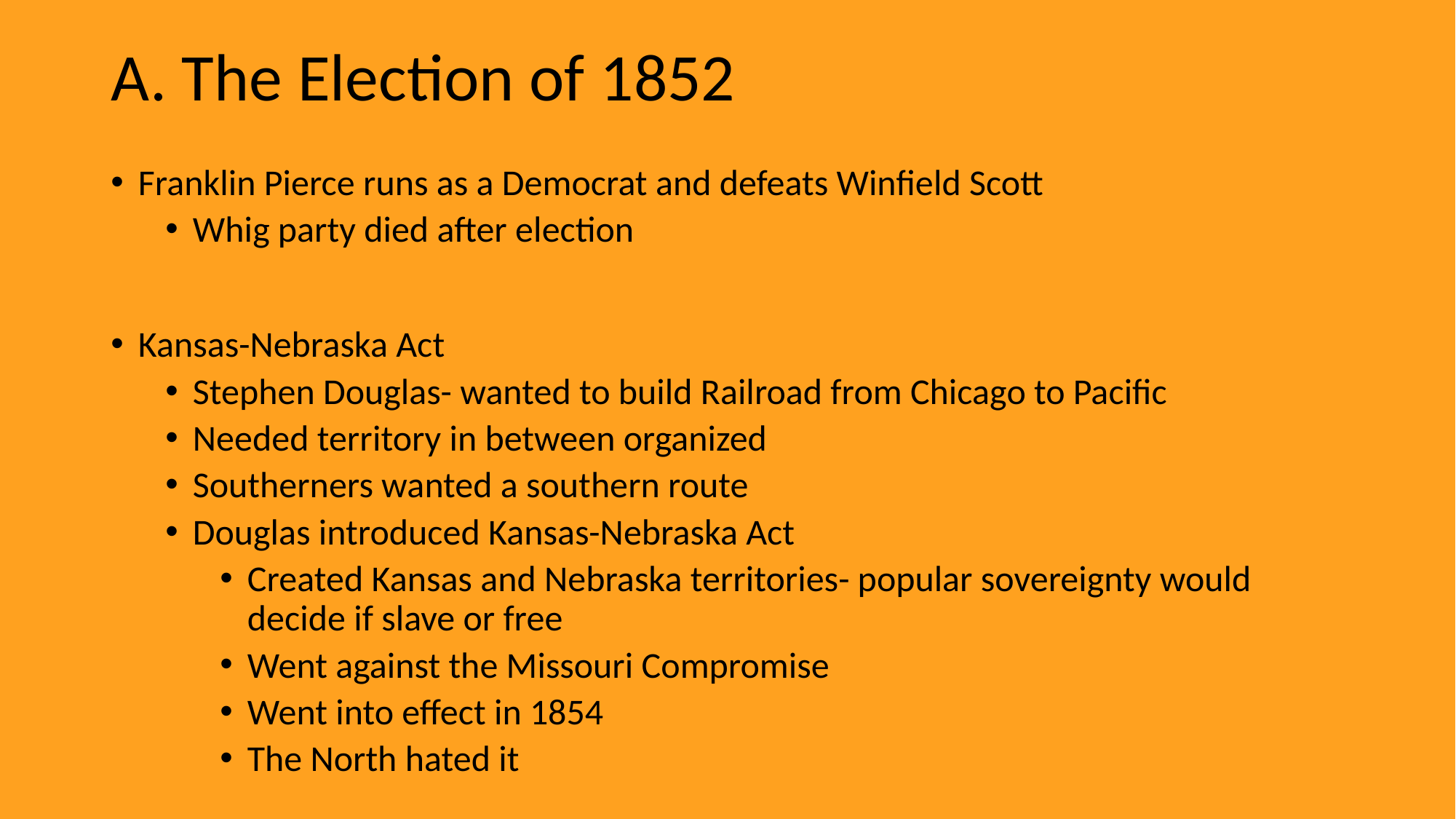

# A. The Election of 1852
Franklin Pierce runs as a Democrat and defeats Winfield Scott
Whig party died after election

Kansas-Nebraska Act
Stephen Douglas- wanted to build Railroad from Chicago to Pacific
Needed territory in between organized
Southerners wanted a southern route
Douglas introduced Kansas-Nebraska Act
Created Kansas and Nebraska territories- popular sovereignty would decide if slave or free
Went against the Missouri Compromise
Went into effect in 1854
The North hated it